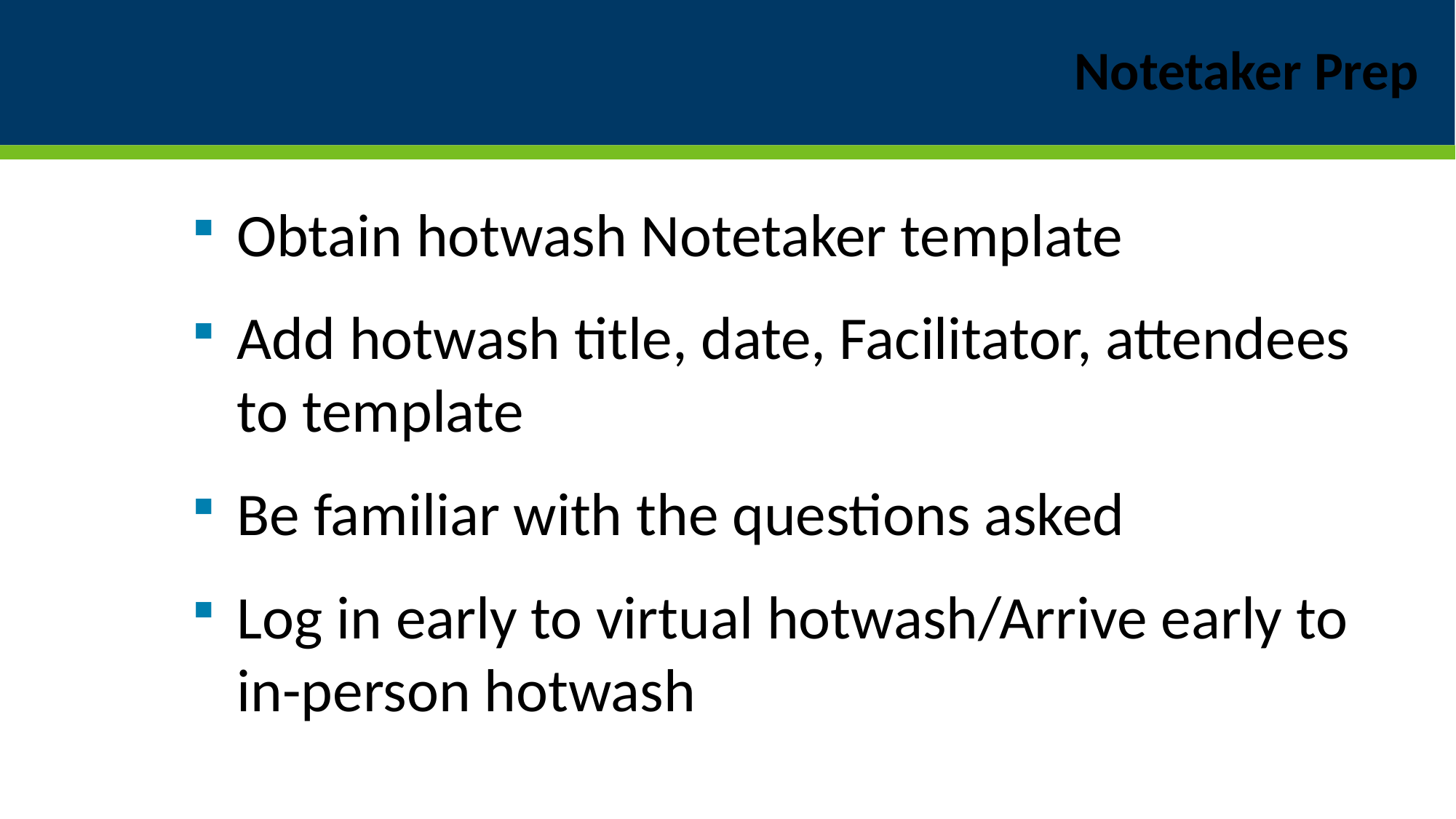

# Notetaker Prep
Obtain hotwash Notetaker template
Add hotwash title, date, Facilitator, attendees to template
Be familiar with the questions asked
Log in early to virtual hotwash/Arrive early to in-person hotwash

37